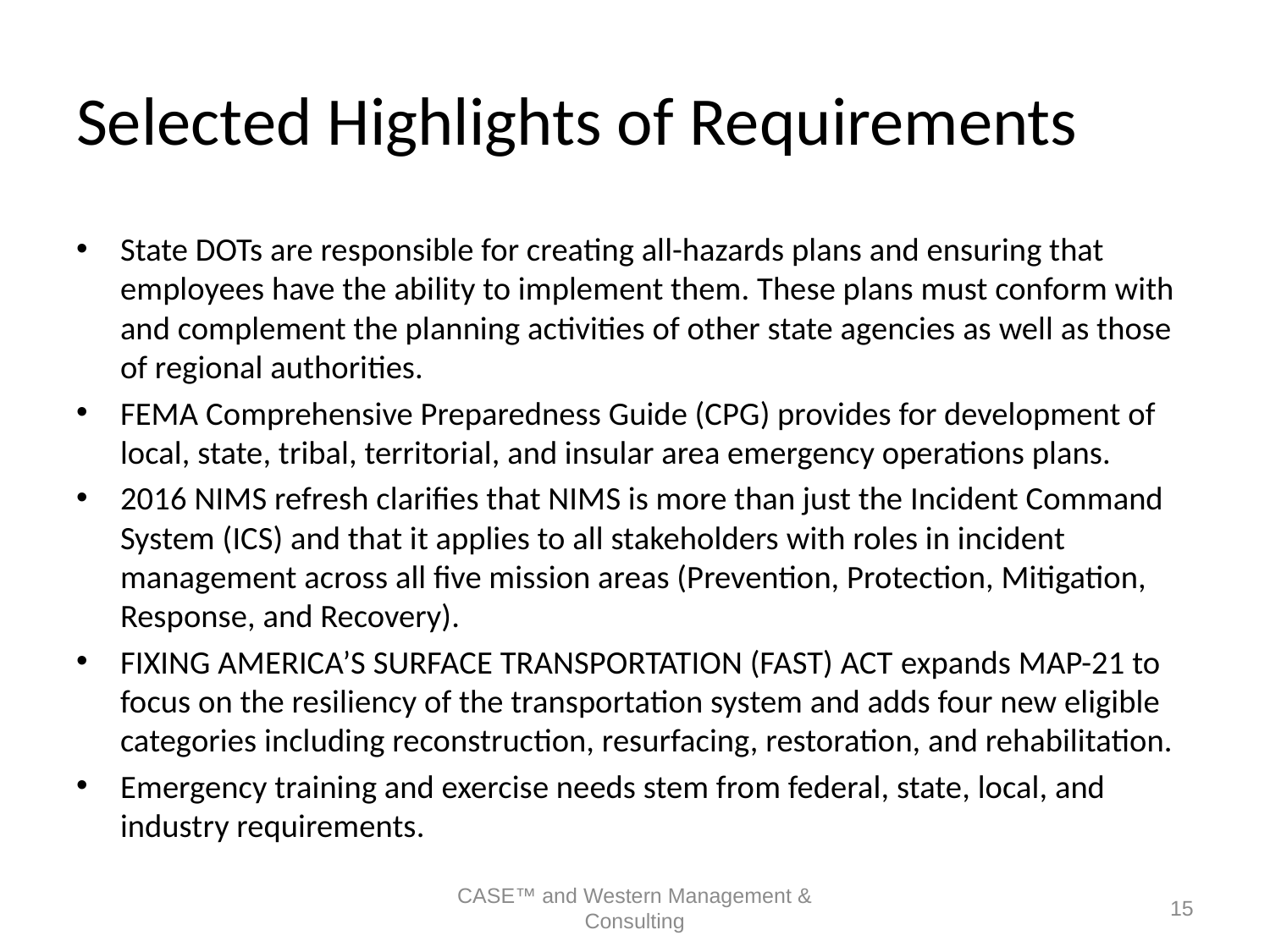

# Selected Highlights of Requirements
State DOTs are responsible for creating all-hazards plans and ensuring that employees have the ability to implement them. These plans must conform with and complement the planning activities of other state agencies as well as those of regional authorities.
FEMA Comprehensive Preparedness Guide (CPG) provides for development of local, state, tribal, territorial, and insular area emergency operations plans.
2016 NIMS refresh clarifies that NIMS is more than just the Incident Command System (ICS) and that it applies to all stakeholders with roles in incident management across all five mission areas (Prevention, Protection, Mitigation, Response, and Recovery).
Fixing America’s Surface Transportation (FAST) Act expands MAP-21 to focus on the resiliency of the transportation system and adds four new eligible categories including reconstruction, resurfacing, restoration, and rehabilitation.
Emergency training and exercise needs stem from federal, state, local, and industry requirements.

CASE™ and Western Management & Consulting
15